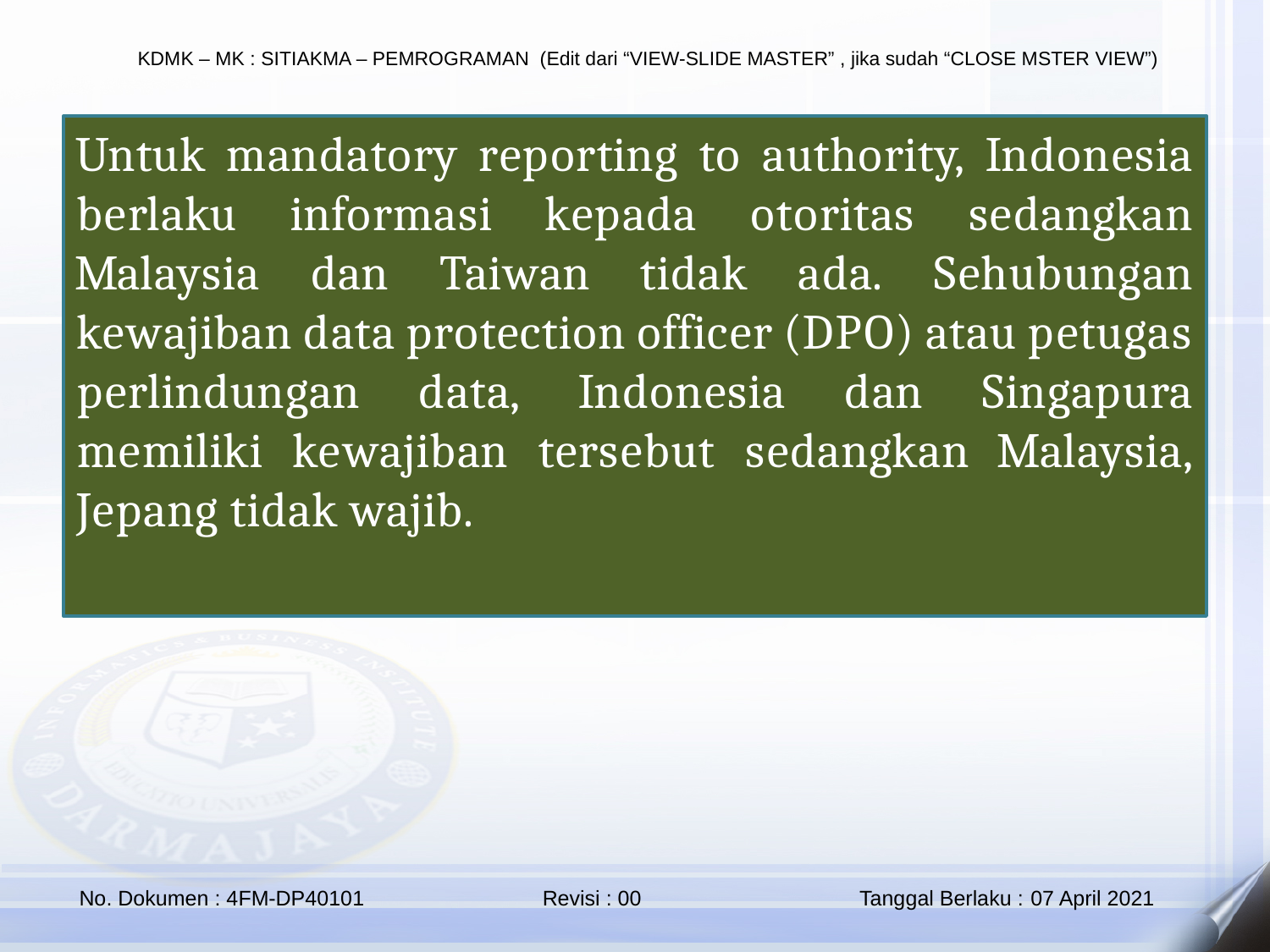

Untuk mandatory reporting to authority, Indonesia berlaku informasi kepada otoritas sedangkan Malaysia dan Taiwan tidak ada. Sehubungan kewajiban data protection officer (DPO) atau petugas perlindungan data, Indonesia dan Singapura memiliki kewajiban tersebut sedangkan Malaysia, Jepang tidak wajib.